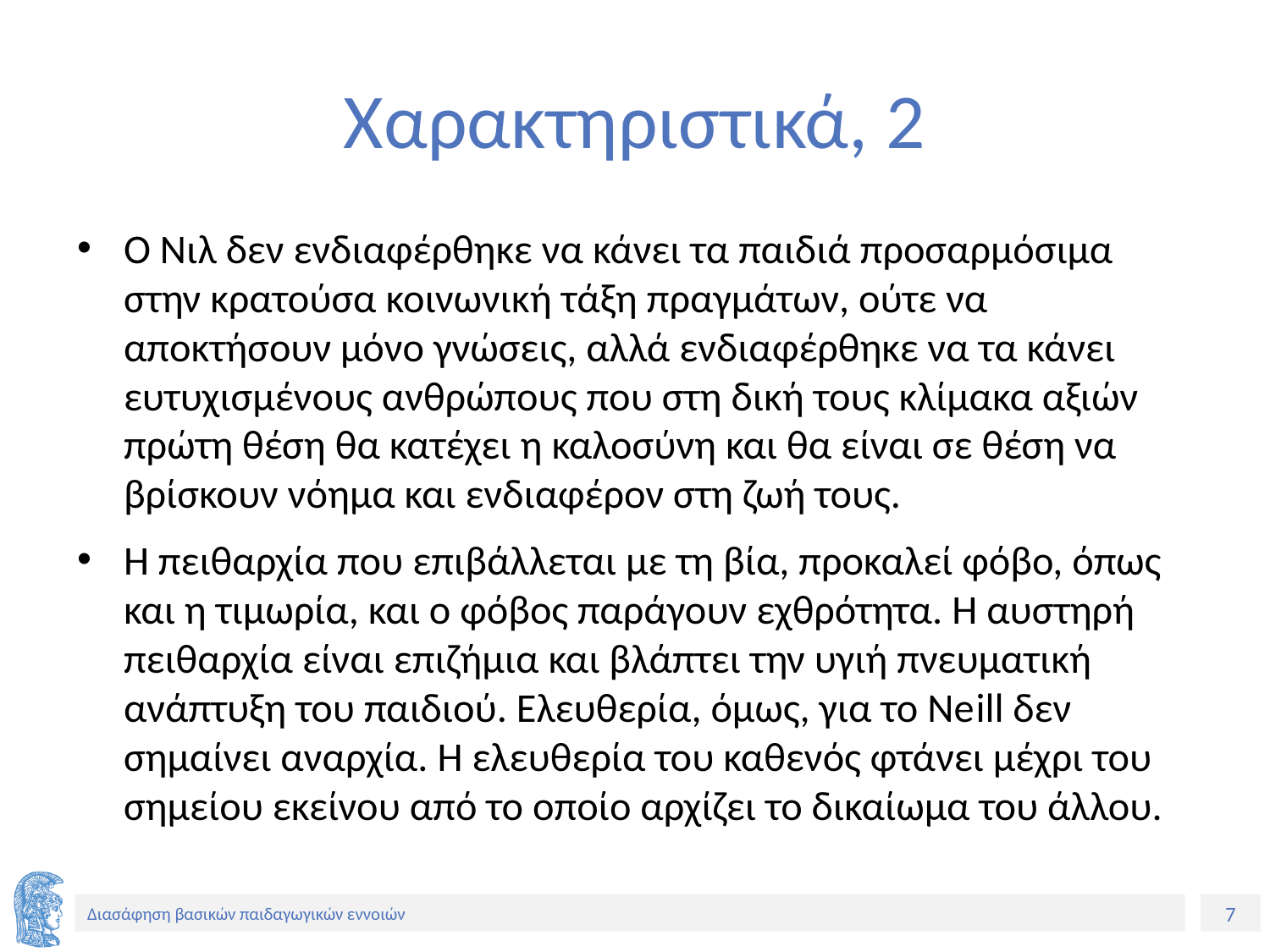

# Χαρακτηριστικά, 2
Ο Νιλ δεν ενδιαφέρθηκε να κάνει τα παιδιά προσαρμόσιμα στην κρατούσα κοινωνική τάξη πραγμάτων, ούτε να αποκτήσουν μόνο γνώσεις, αλλά ενδιαφέρθηκε να τα κάνει ευτυχισμένους ανθρώπους που στη δική τους κλίμακα αξιών πρώτη θέση θα κατέχει η καλοσύνη και θα είναι σε θέση να βρίσκουν νόημα και ενδιαφέρον στη ζωή τους.
Η πειθαρχία που επιβάλλεται με τη βία, προκαλεί φόβο, όπως και η τιμωρία, και ο φόβος παράγουν εχθρότητα. Η αυστηρή πειθαρχία είναι επιζήμια και βλάπτει την υγιή πνευματική ανάπτυξη του παιδιού. Ελευθερία, όμως, για το Neill δεν σημαίνει αναρχία. Η ελευθερία του καθενός φτάνει μέχρι του σημείου εκείνου από το οποίο αρχίζει το δικαίωμα του άλλου.